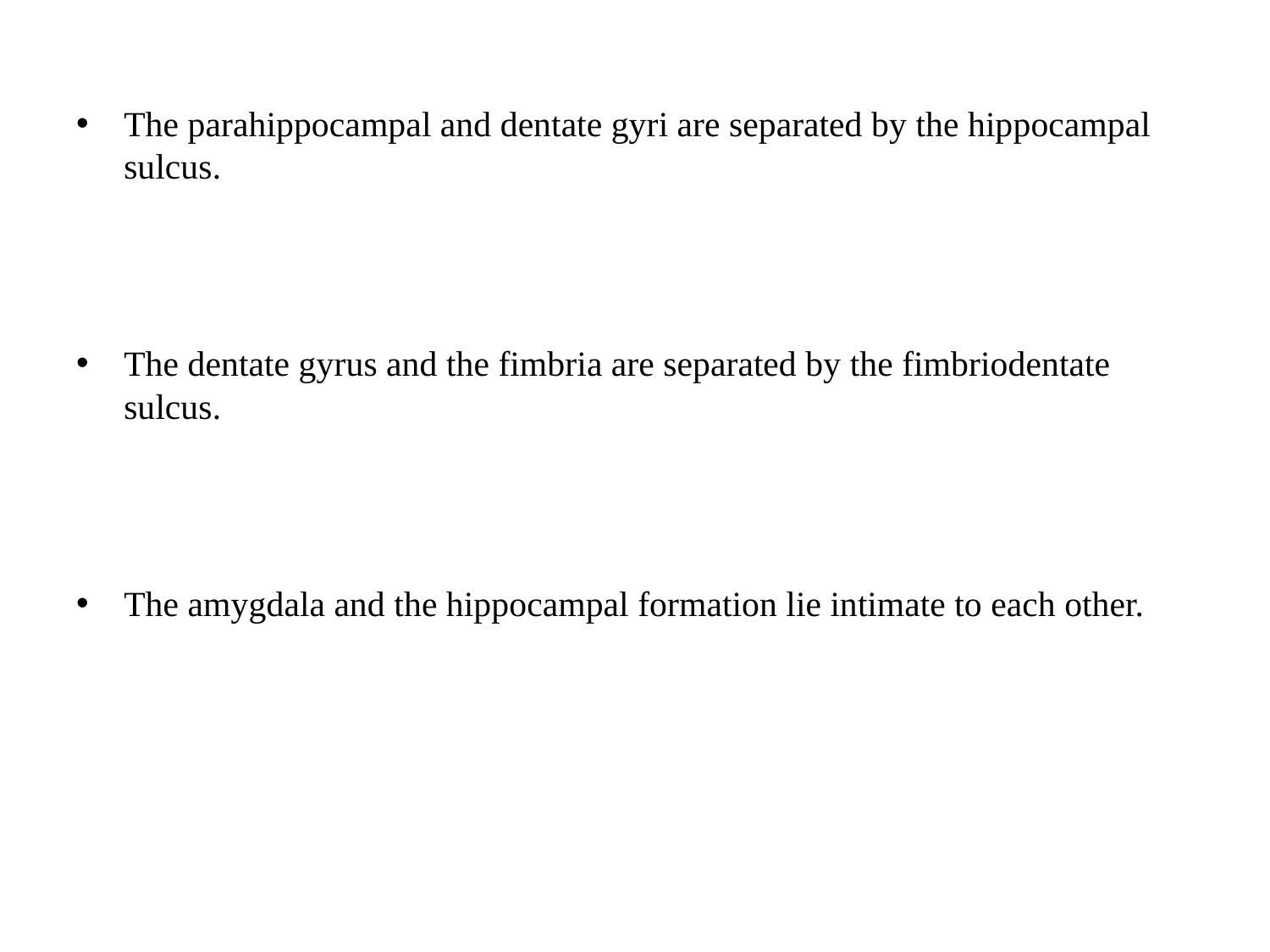

#
The parahippocampal and dentate gyri are separated by the hippocampal sulcus.

The dentate gyrus and the fimbria are separated by the fimbriodentate sulcus.

The amygdala and the hippocampal formation lie intimate to each other.